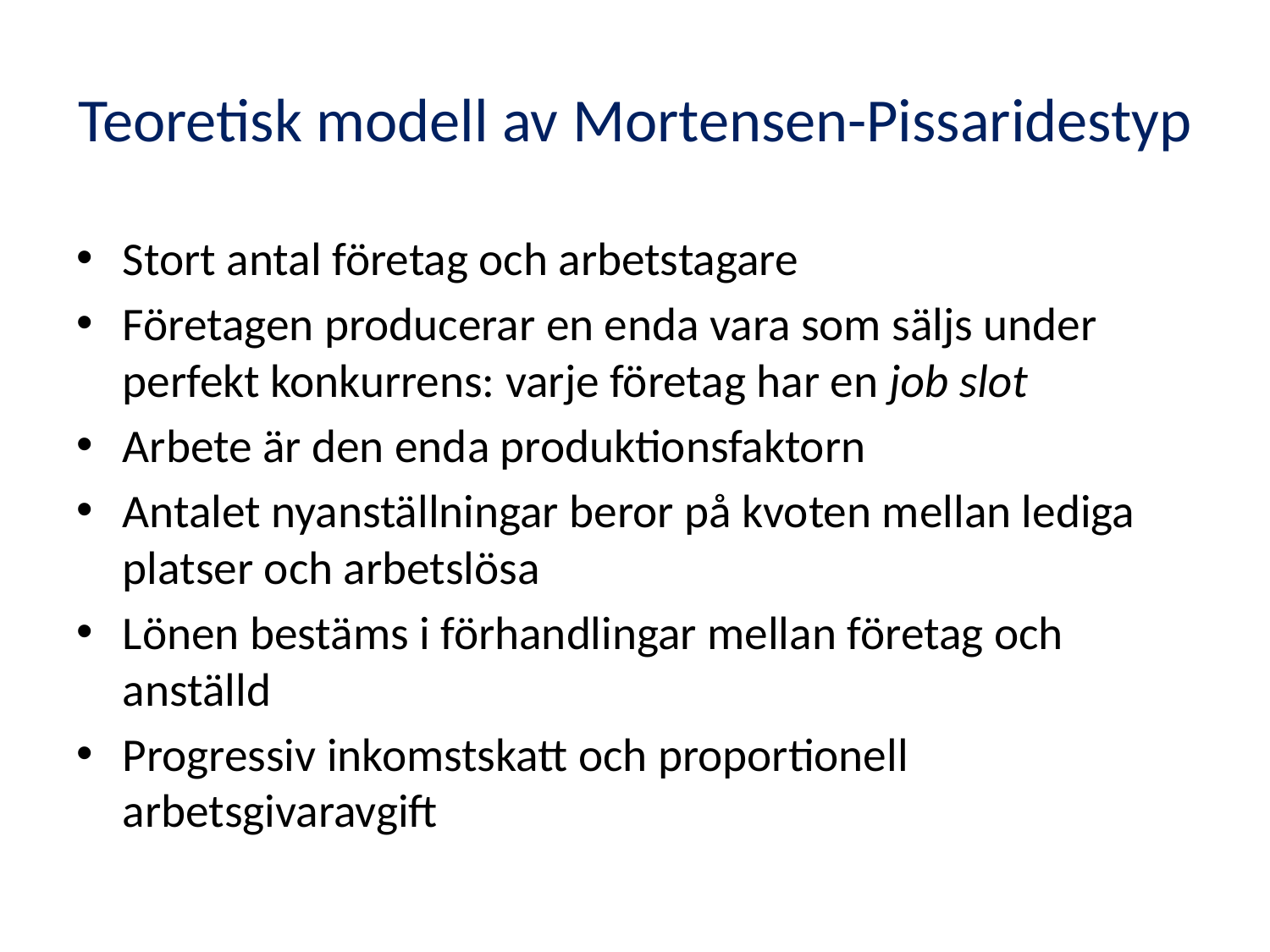

# Teoretisk modell av Mortensen-Pissaridestyp
Stort antal företag och arbetstagare
Företagen producerar en enda vara som säljs under perfekt konkurrens: varje företag har en job slot
Arbete är den enda produktionsfaktorn
Antalet nyanställningar beror på kvoten mellan lediga platser och arbetslösa
Lönen bestäms i förhandlingar mellan företag och anställd
Progressiv inkomstskatt och proportionell arbetsgivaravgift